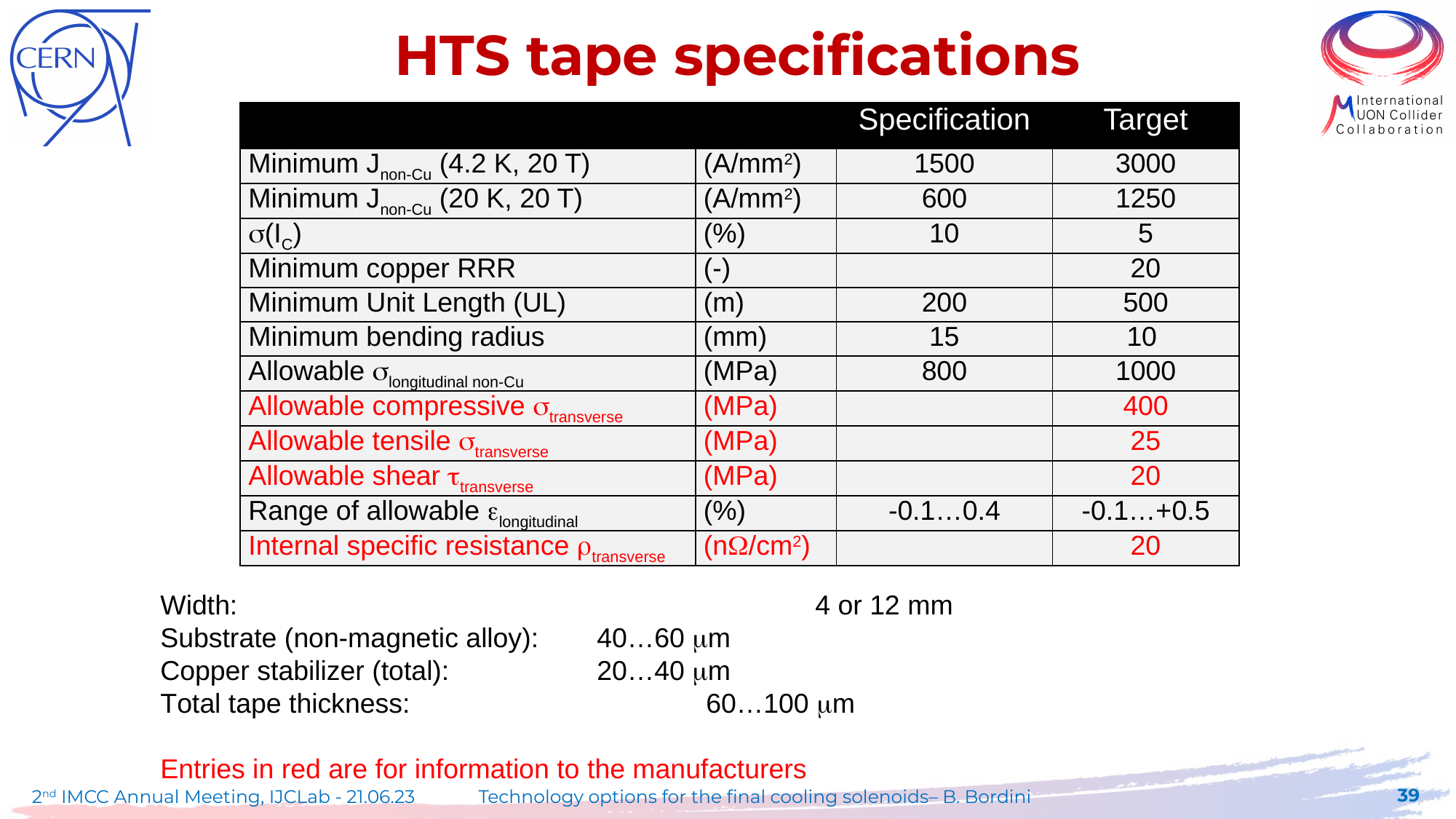

HTS tape specifications

|  |  | Specification | Target |
| --- | --- | --- | --- |
| Minimum Jnon-Cu (4.2 K, 20 T) | (A/mm2) | 1500 | 3000 |
| Minimum Jnon-Cu (20 K, 20 T) | (A/mm2) | 600 | 1250 |
| σ(IC) | (%) | 10 | 5 |
| Minimum copper RRR | (-) |  | 20 |
| Minimum Unit Length (UL) | (m) | 200 | 500 |
| Minimum bending radius | (mm) | 15 | 10 |
| Allowable σlongitudinal non-Cu | (MPa) | 800 | 1000 |
| Allowable compressive σtransverse | (MPa) |  | 400 |
| Allowable tensile σtransverse | (MPa) |  | 25 |
| Allowable shear τtransverse | (MPa) |  | 20 |
| Range of allowable εlongitudinal | (%) | -0.1…0.4 | -0.1…+0.5 |
| Internal specific resistance ρtransverse | (nΩ/cm2) |  | 20 |
Width:						4 or 12 mm
Substrate (non-magnetic alloy): 	40…60 μm
Copper stabilizer (total): 		20…40 μm
Total tape thickness:			60…100 μm

Entries in red are for information to the manufacturers

39
2nd IMCC Annual Meeting, IJCLab - 21.06.23
Technology options for the final cooling solenoids– B. Bordini